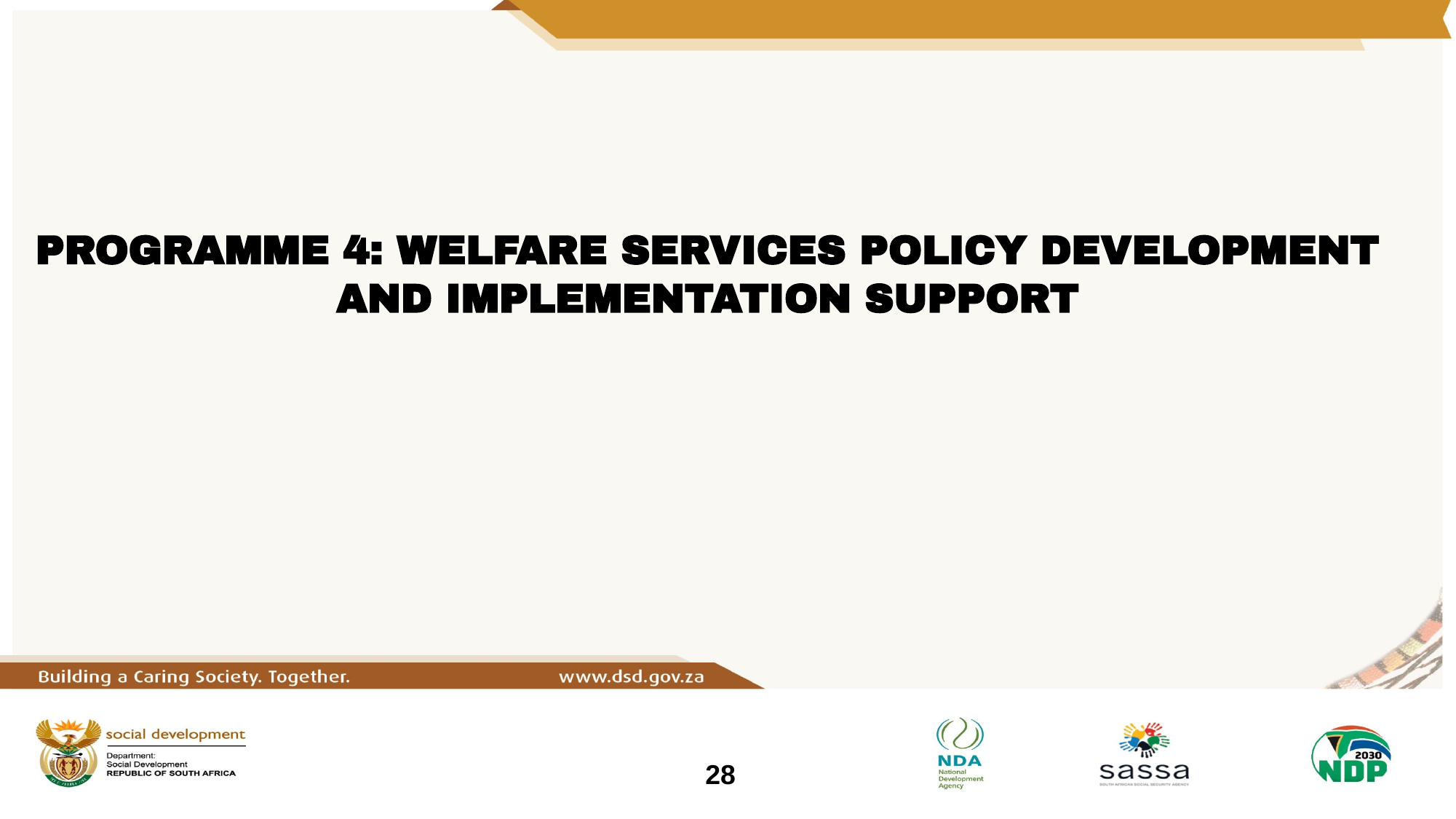

#
PROGRAMME 4: WELFARE SERVICES POLICY DEVELOPMENT AND IMPLEMENTATION SUPPORT

28